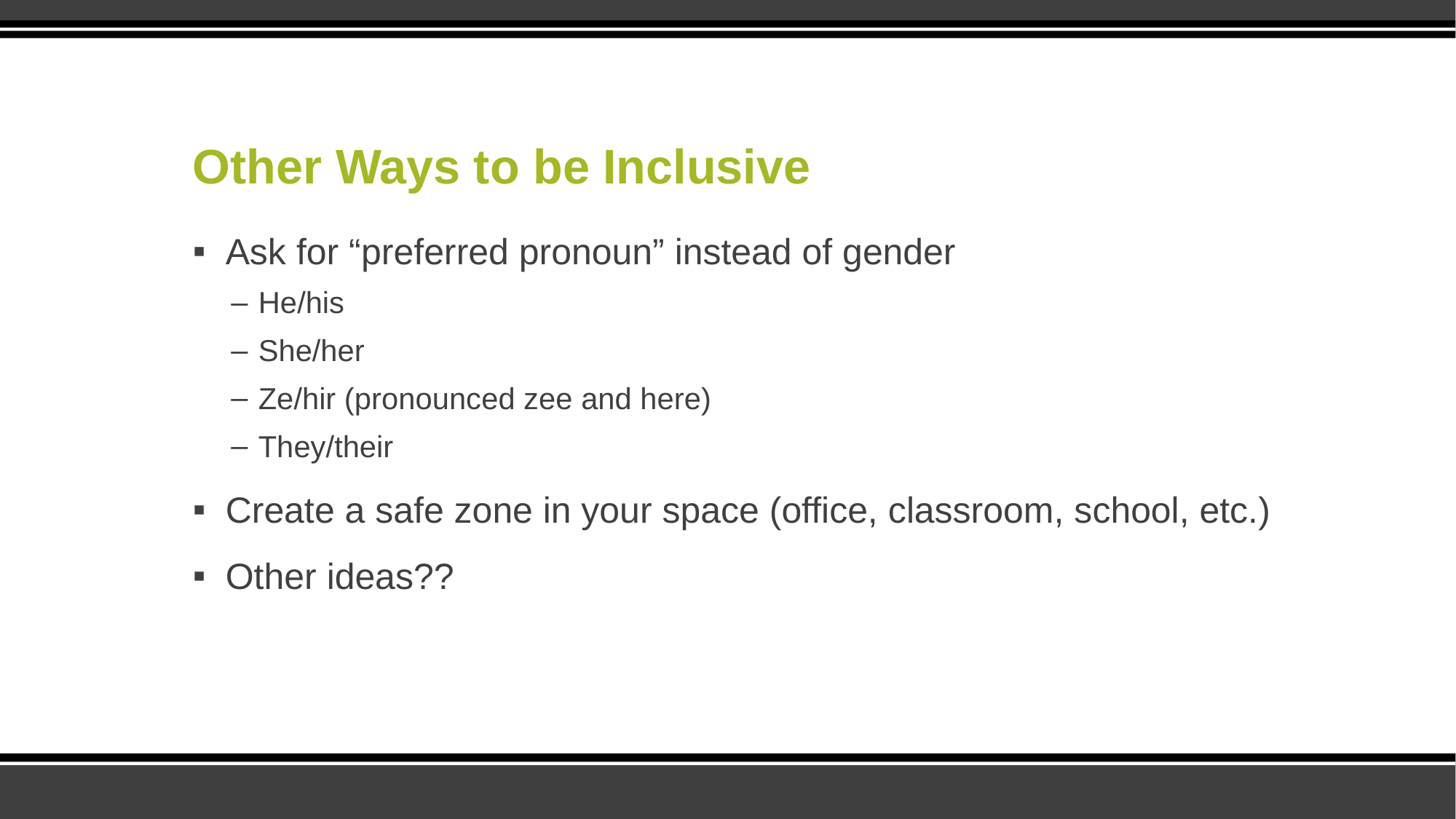

# Other Ways to be Inclusive
Ask for “preferred pronoun” instead of gender
He/his
She/her
Ze/hir (pronounced zee and here)
They/their
Create a safe zone in your space (office, classroom, school, etc.)
Other ideas??